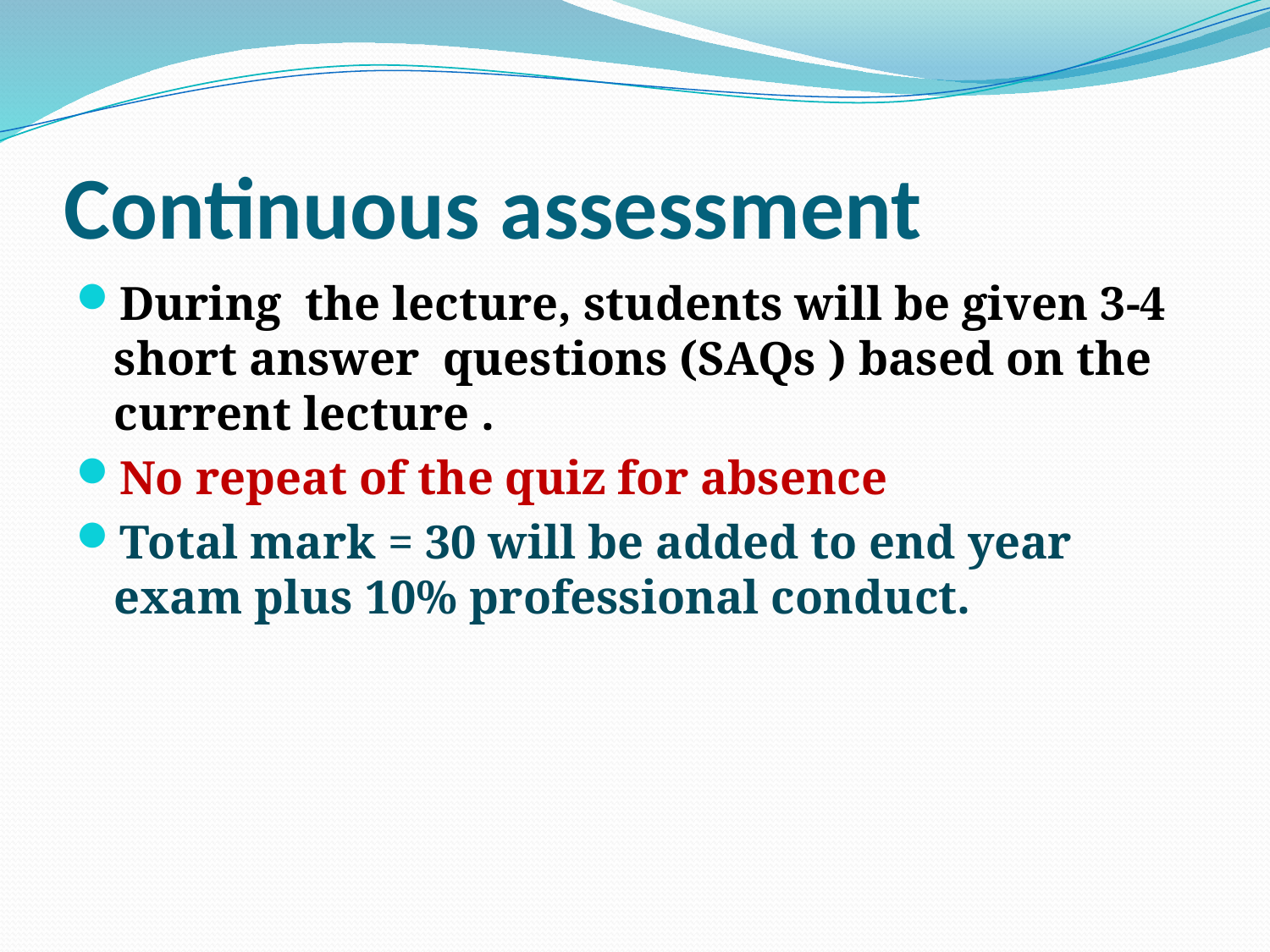

# Continuous assessment
During  the lecture, students will be given 3-4 short answer  questions (SAQs ) based on the  current lecture .
No repeat of the quiz for absence
Total mark = 30 will be added to end year exam plus 10% professional conduct.